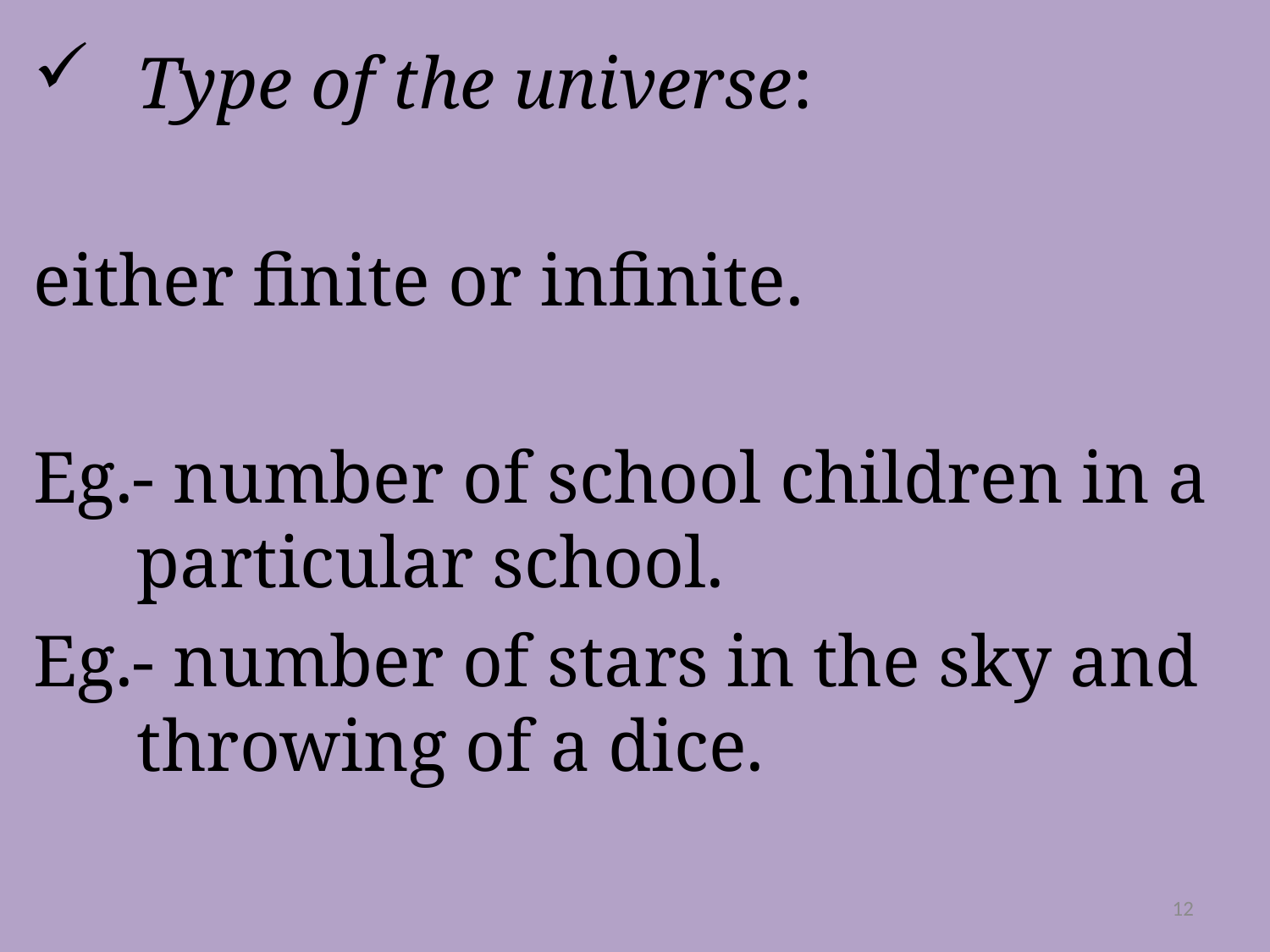

Type of the universe:

either finite or infinite.

Eg.- number of school children in a particular school.
Eg.- number of stars in the sky and throwing of a dice.

12